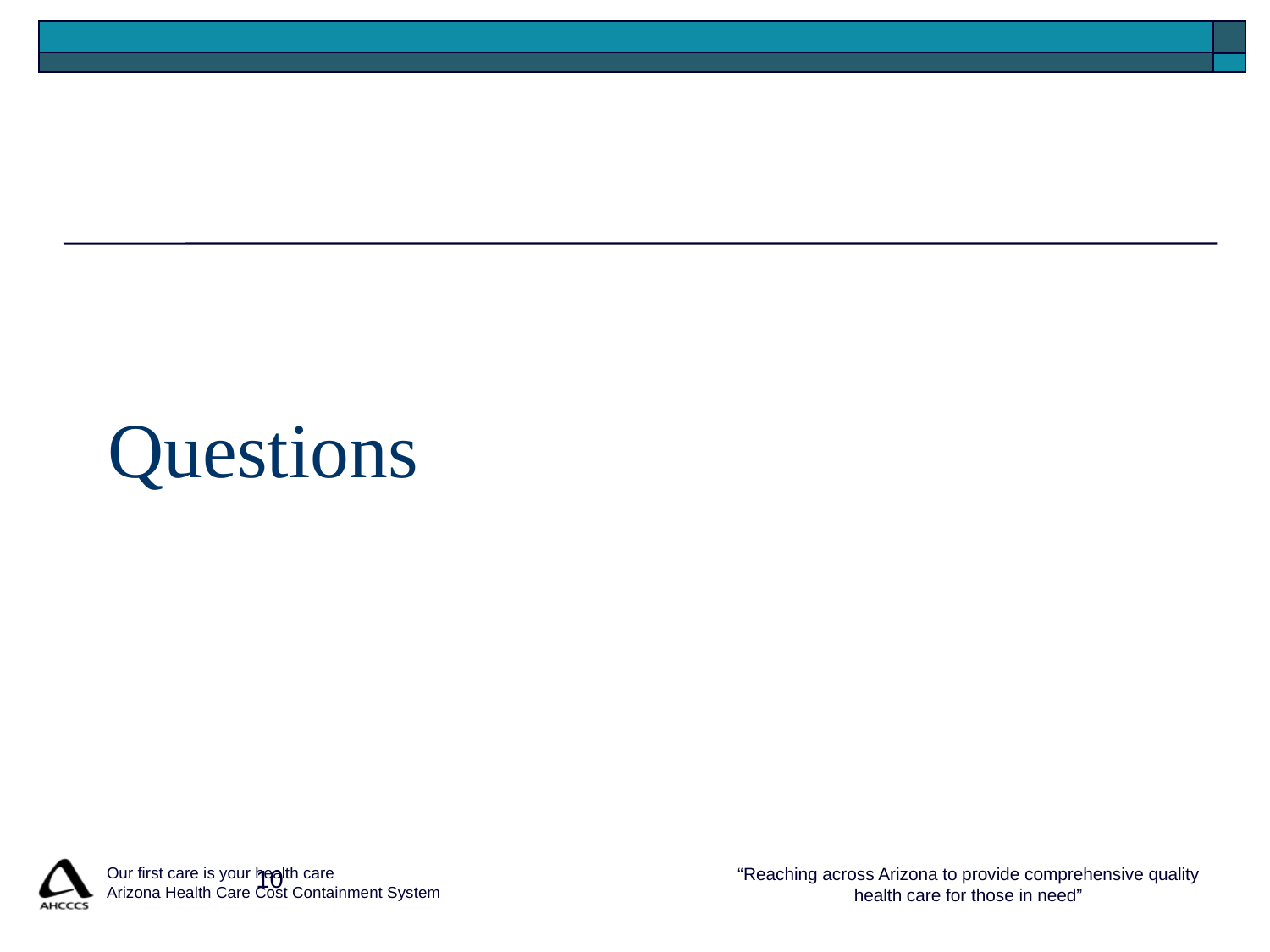

# Questions
10
              Our first care is your health care
              Arizona Health Care Cost Containment System